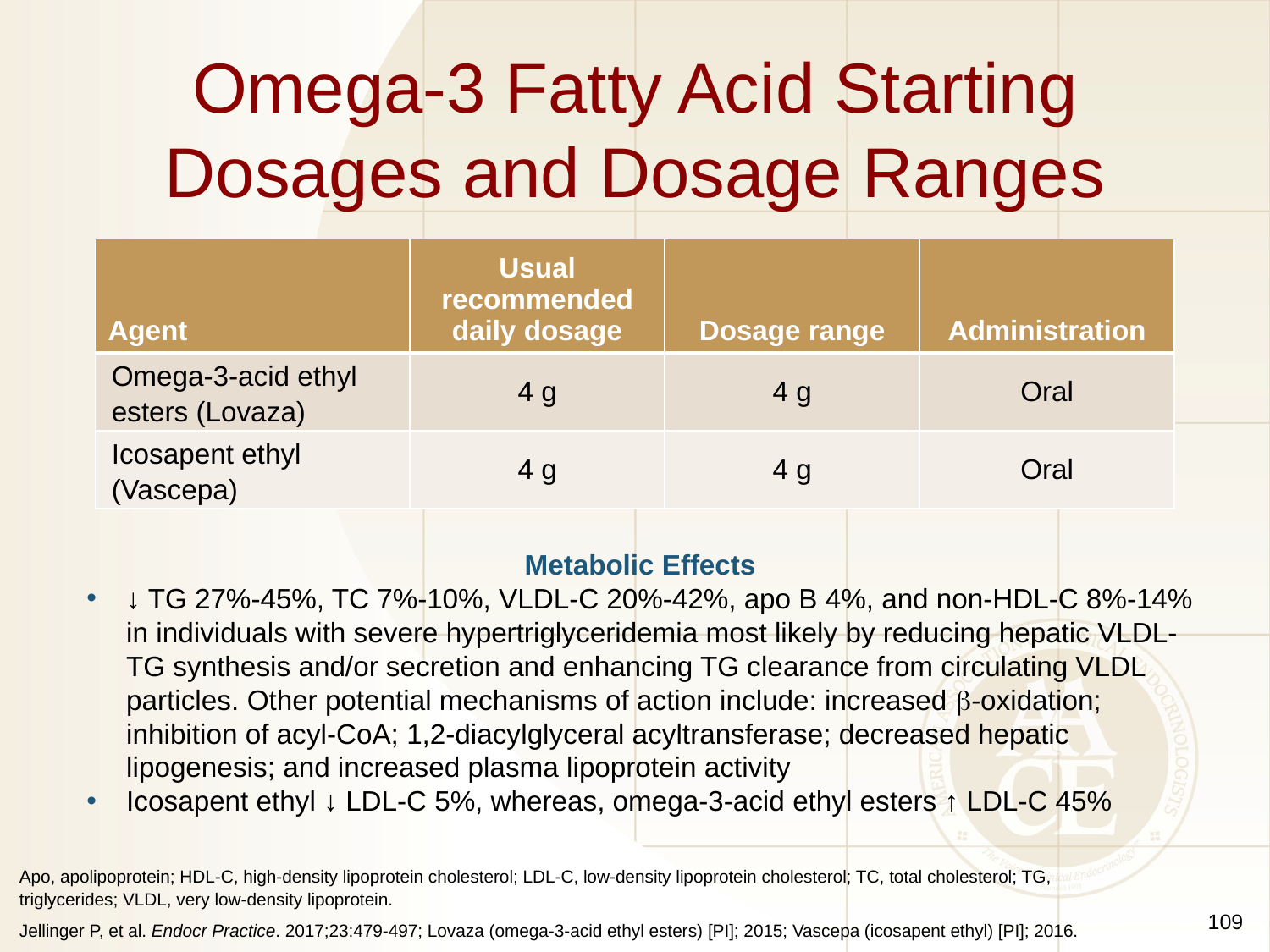

# Omega-3 Fatty Acid Starting Dosages and Dosage Ranges
| Agent | Usual recommended daily dosage | Dosage range | Administration |
| --- | --- | --- | --- |
| Omega-3-acid ethyl esters (Lovaza) | 4 g | 4 g | Oral |
| Icosapent ethyl (Vascepa) | 4 g | 4 g | Oral |

Metabolic Effects
↓ TG 27%-45%, TC 7%-10%, VLDL-C 20%-42%, apo B 4%, and non-HDL-C 8%-14% in individuals with severe hypertriglyceridemia most likely by reducing hepatic VLDL-TG synthesis and/or secretion and enhancing TG clearance from circulating VLDL particles. Other potential mechanisms of action include: increased β-oxidation; inhibition of acyl-CoA; 1,2-diacylglyceral acyltransferase; decreased hepatic lipogenesis; and increased plasma lipoprotein activity
Icosapent ethyl ↓ LDL-C 5%, whereas, omega-3-acid ethyl esters ↑ LDL-C 45%

Apo, apolipoprotein; HDL-C, high-density lipoprotein cholesterol; LDL-C, low-density lipoprotein cholesterol; TC, total cholesterol; TG, triglycerides; VLDL, very low-density lipoprotein.
Jellinger P, et al. Endocr Practice. 2017;23:479-497; Lovaza (omega-3-acid ethyl esters) [PI]; 2015; Vascepa (icosapent ethyl) [PI]; 2016.
109